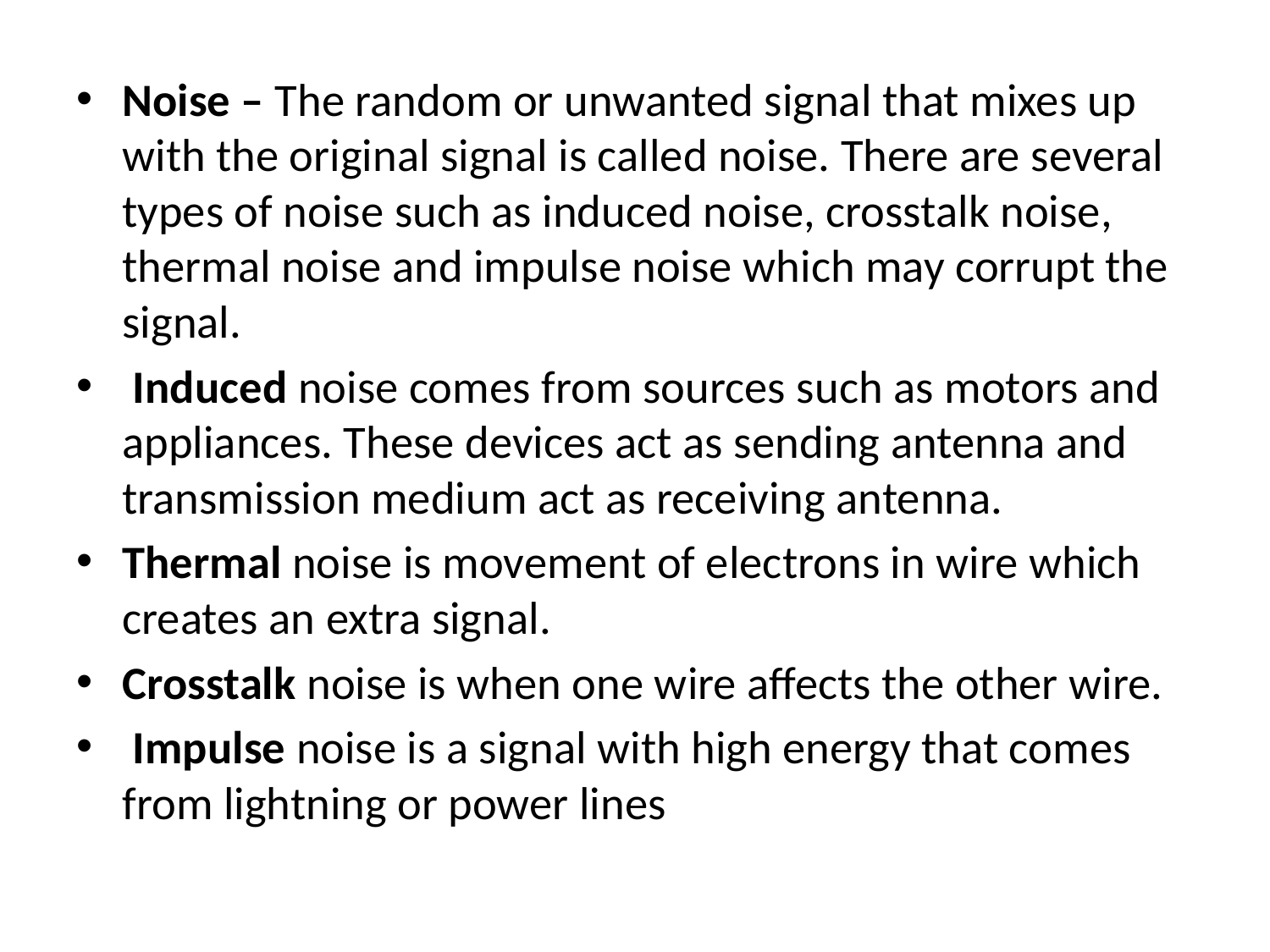

Noise – The random or unwanted signal that mixes up with the original signal is called noise. There are several types of noise such as induced noise, crosstalk noise, thermal noise and impulse noise which may corrupt the signal.
 Induced noise comes from sources such as motors and appliances. These devices act as sending antenna and transmission medium act as receiving antenna.
Thermal noise is movement of electrons in wire which creates an extra signal.
Crosstalk noise is when one wire affects the other wire.
 Impulse noise is a signal with high energy that comes from lightning or power lines